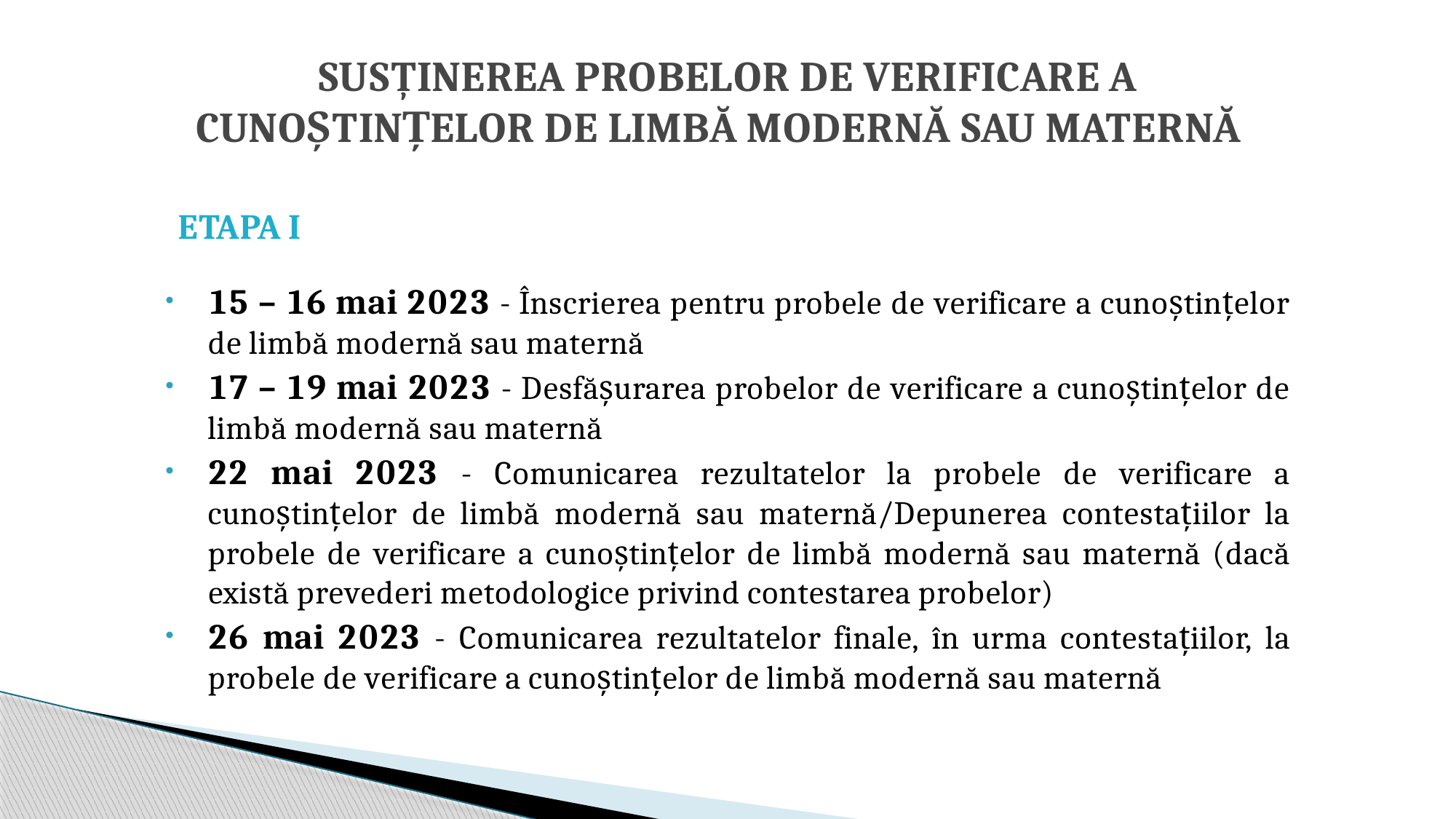

# SUSŢINEREA PROBELOR DE VERIFICARE A CUNOȘTINȚELOR DE LIMBĂ MODERNĂ SAU MATERNĂ
ETAPA I

15 – 16 mai 2023 - Înscrierea pentru probele de verificare a cunoștințelor de limbă modernă sau maternă
17 – 19 mai 2023 - Desfășurarea probelor de verificare a cunoștințelor de limbă modernă sau maternă
22 mai 2023 - Comunicarea rezultatelor la probele de verificare a cunoștințelor de limbă modernă sau maternă/Depunerea contestațiilor la probele de verificare a cunoștințelor de limbă modernă sau maternă (dacă există prevederi metodologice privind contestarea probelor)
26 mai 2023 - Comunicarea rezultatelor finale, în urma contestațiilor, la probele de verificare a cunoștințelor de limbă modernă sau maternă